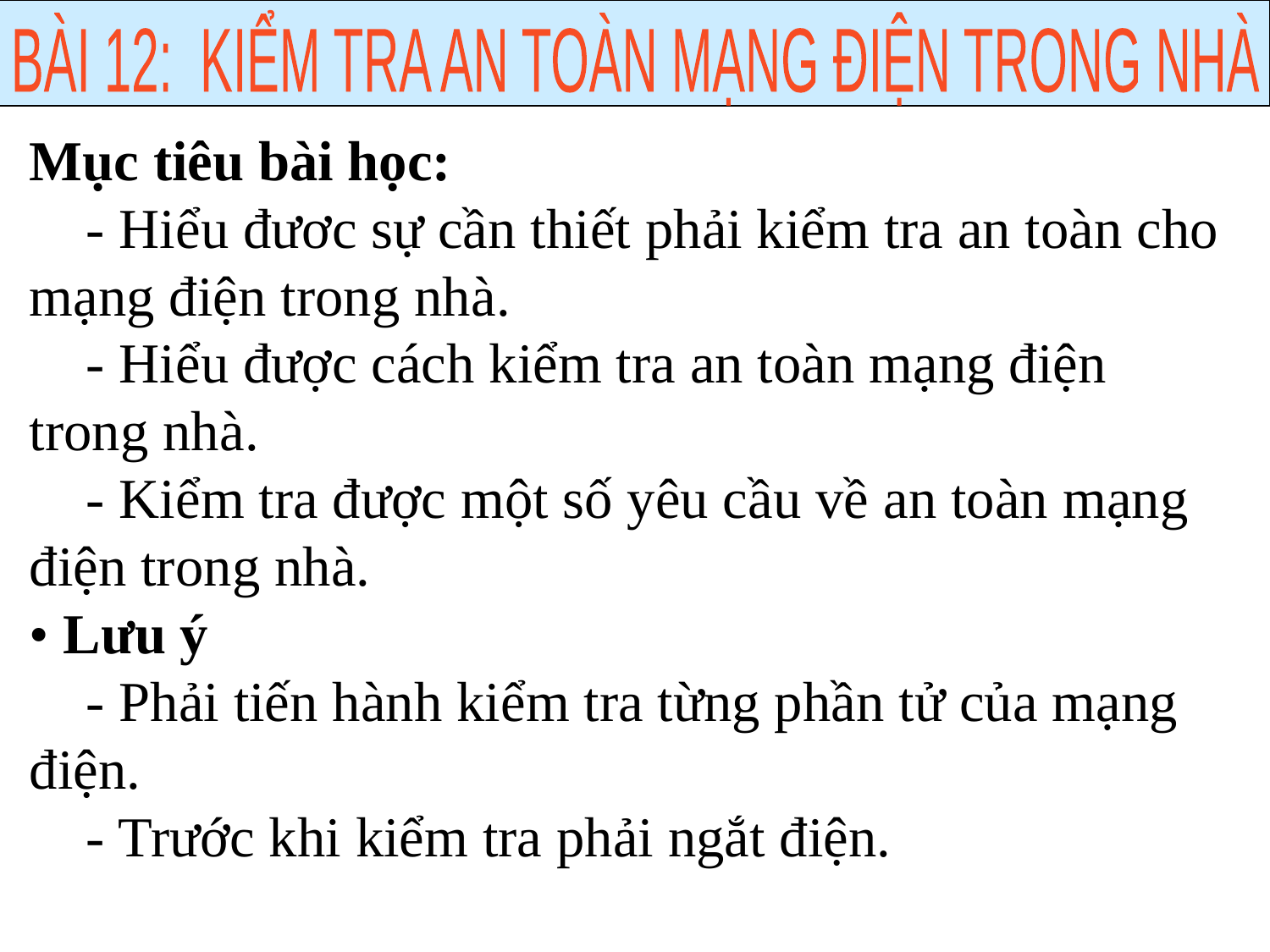

BÀI 12:  KIỂM TRA AN TOÀN MẠNG ĐIỆN TRONG NHÀ
Mục tiêu bài học:
    - Hiểu đươc sự cần thiết phải kiểm tra an toàn cho mạng điện trong nhà.
    - Hiểu được cách kiểm tra an toàn mạng điện trong nhà.
    - Kiểm tra được một số yêu cầu về an toàn mạng điện trong nhà.
• Lưu ý
    - Phải tiến hành kiểm tra từng phần tử của mạng điện.
    - Trước khi kiểm tra phải ngắt điện.